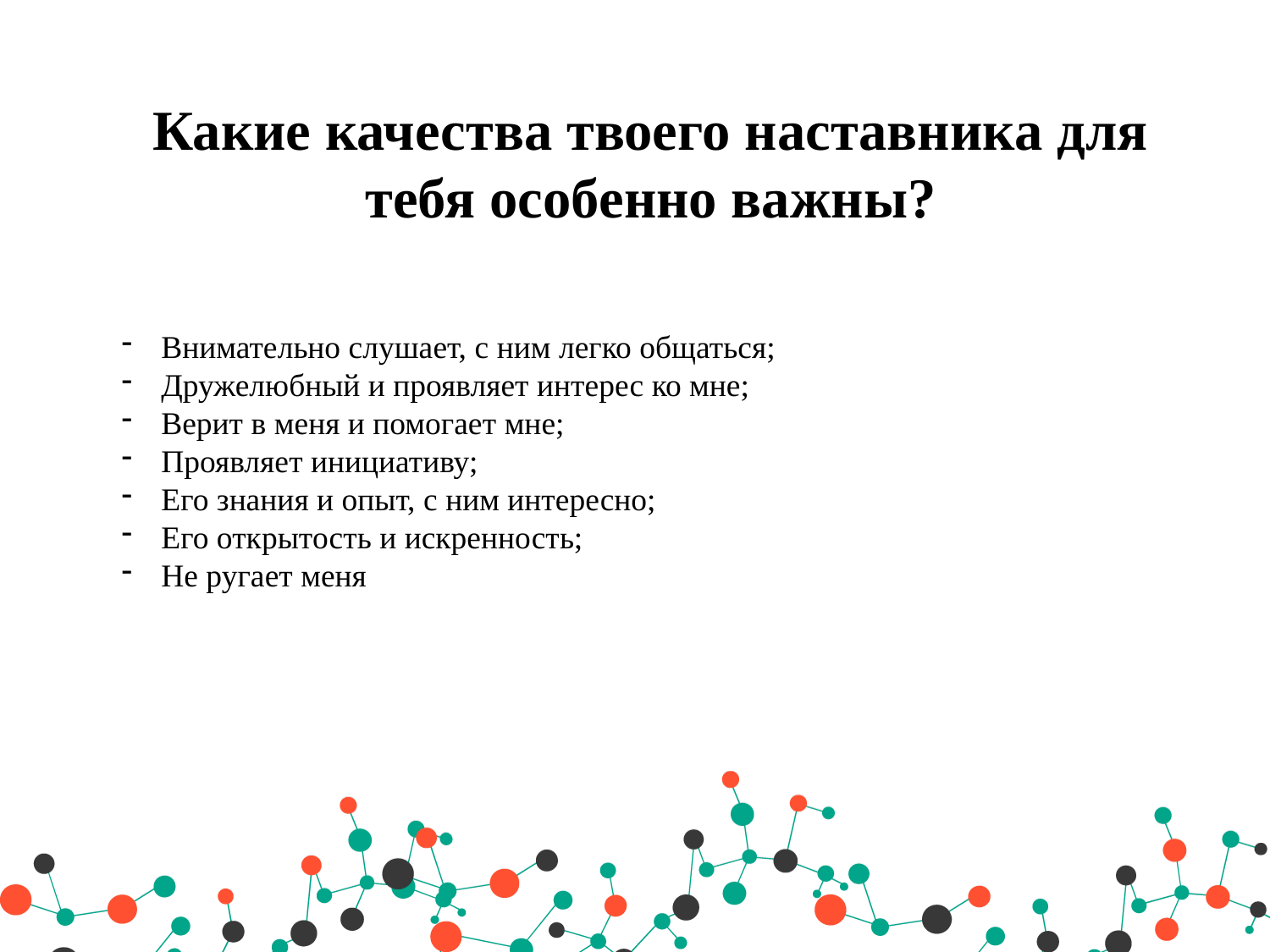

Какие качества твоего наставника для тебя особенно важны?
Внимательно слушает, с ним легко общаться;
Дружелюбный и проявляет интерес ко мне;
Верит в меня и помогает мне;
Проявляет инициативу;
Его знания и опыт, с ним интересно;
Его открытость и искренность;
Не ругает меня